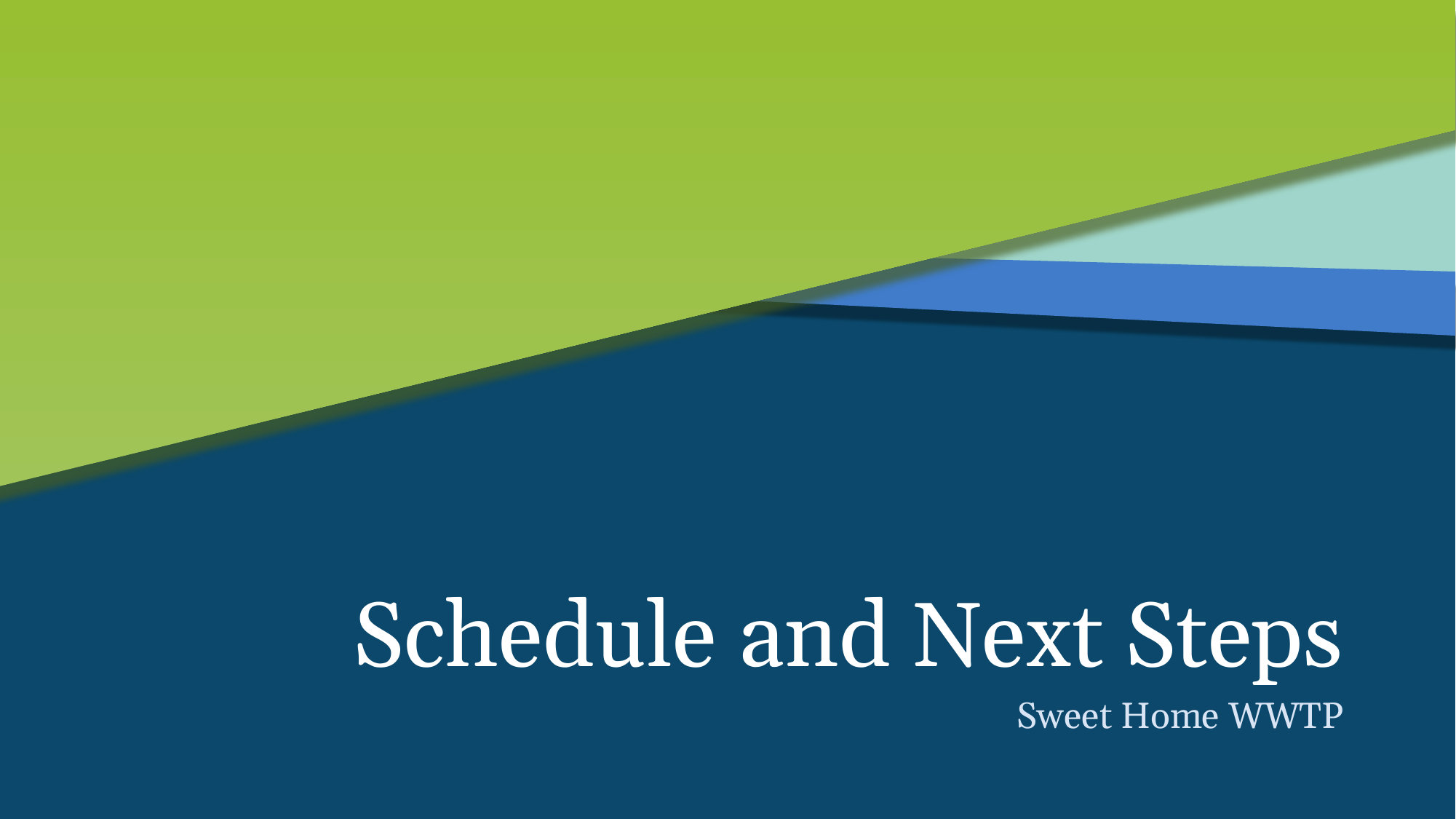

# Schedule and Next Steps
Sweet Home WWTP